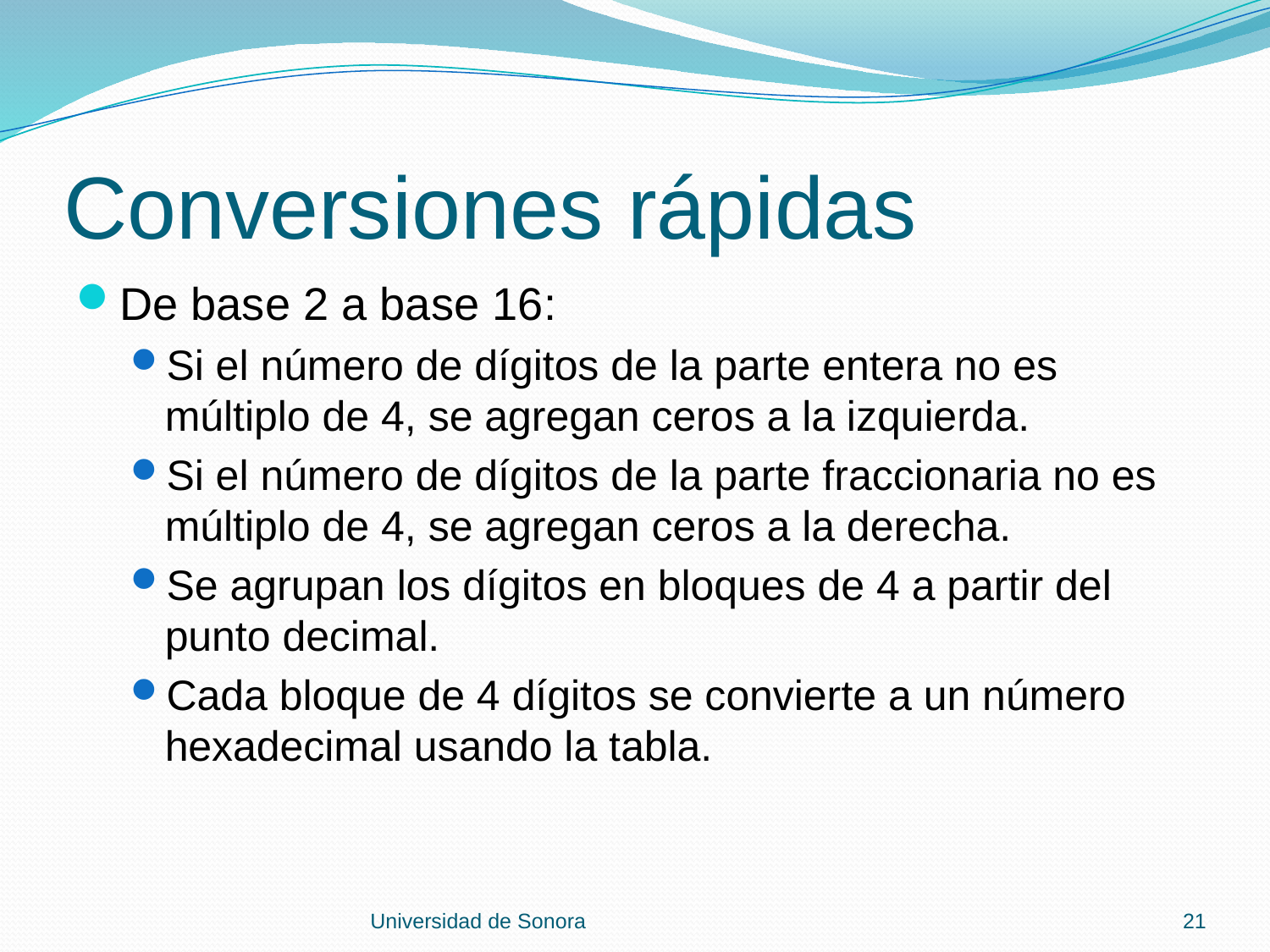

# Conversiones rápidas
De base 2 a base 16:
Si el número de dígitos de la parte entera no es múltiplo de 4, se agregan ceros a la izquierda.
Si el número de dígitos de la parte fraccionaria no es múltiplo de 4, se agregan ceros a la derecha.
Se agrupan los dígitos en bloques de 4 a partir del punto decimal.
Cada bloque de 4 dígitos se convierte a un número hexadecimal usando la tabla.

Universidad de Sonora
21